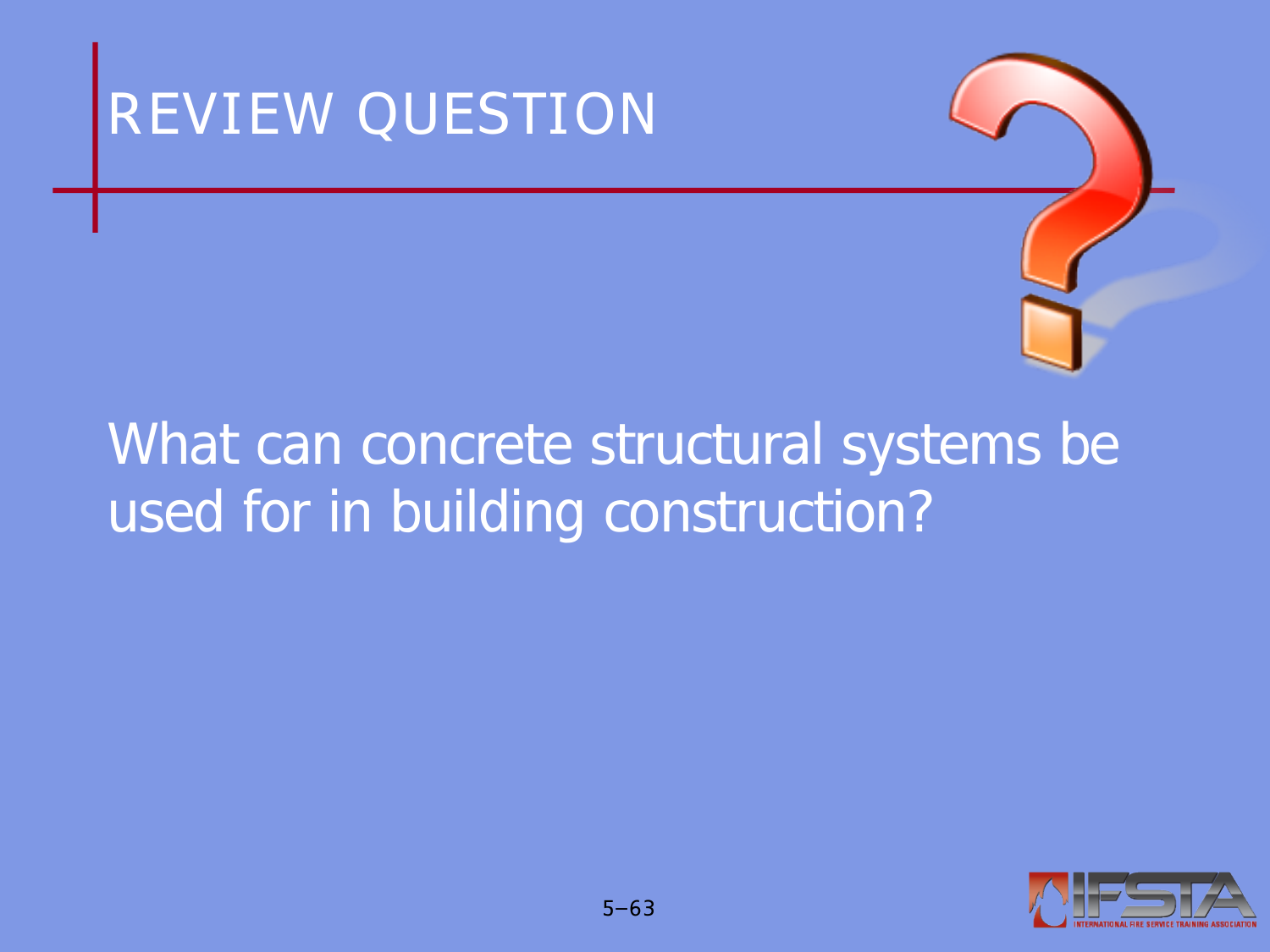

# REVIEW QUESTION

What can concrete structural systems be used for in building construction?
5–63